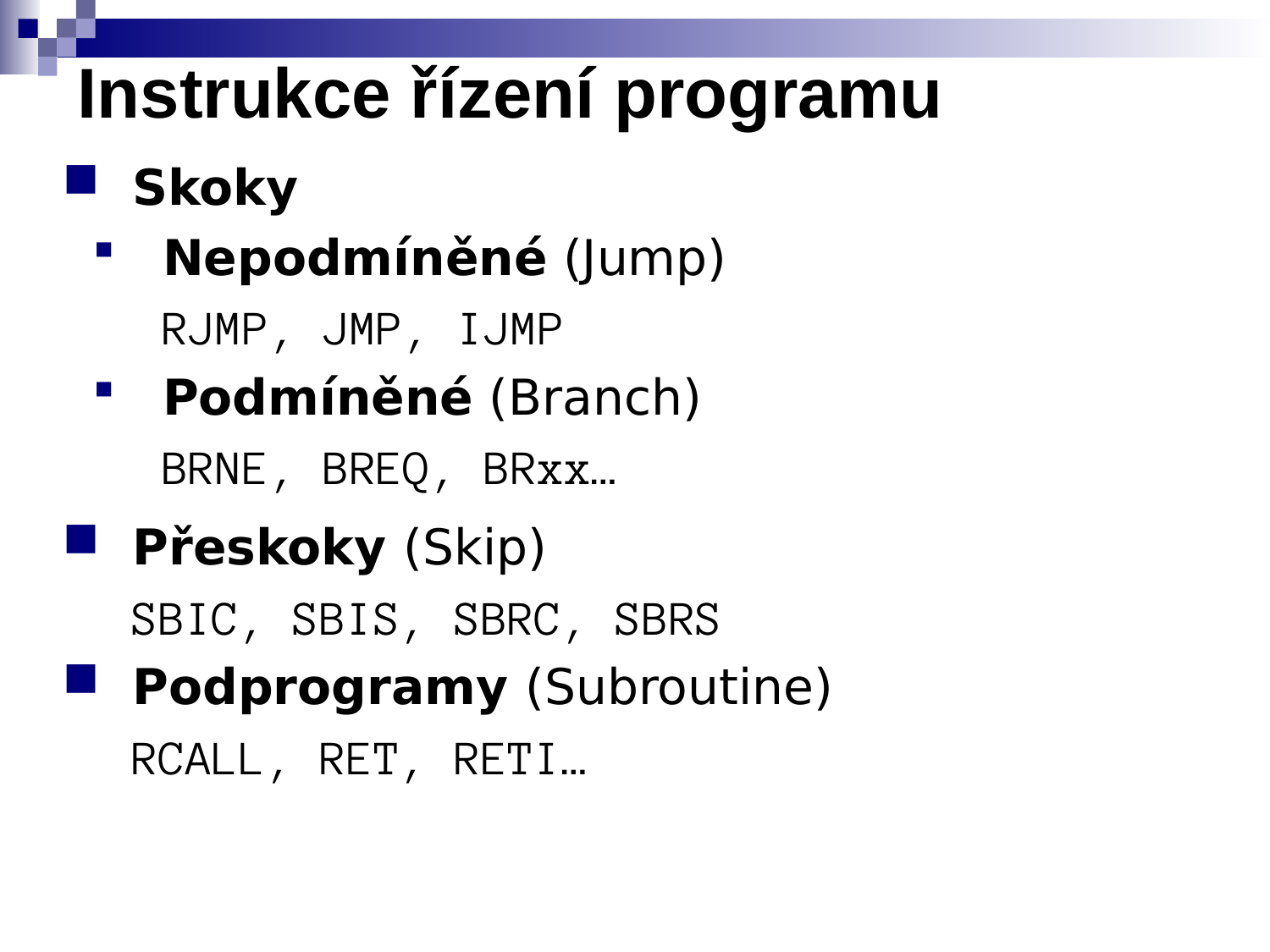

# Instrukce řízení programu
Skoky
Nepodmíněné (Jump)
RJMP, JMP, IJMP
Podmíněné (Branch)
BRNE, BREQ, BRxx…
Přeskoky (Skip)
SBIC, SBIS, SBRC, SBRS
Podprogramy (Subroutine)
RCALL, RET, RETI…